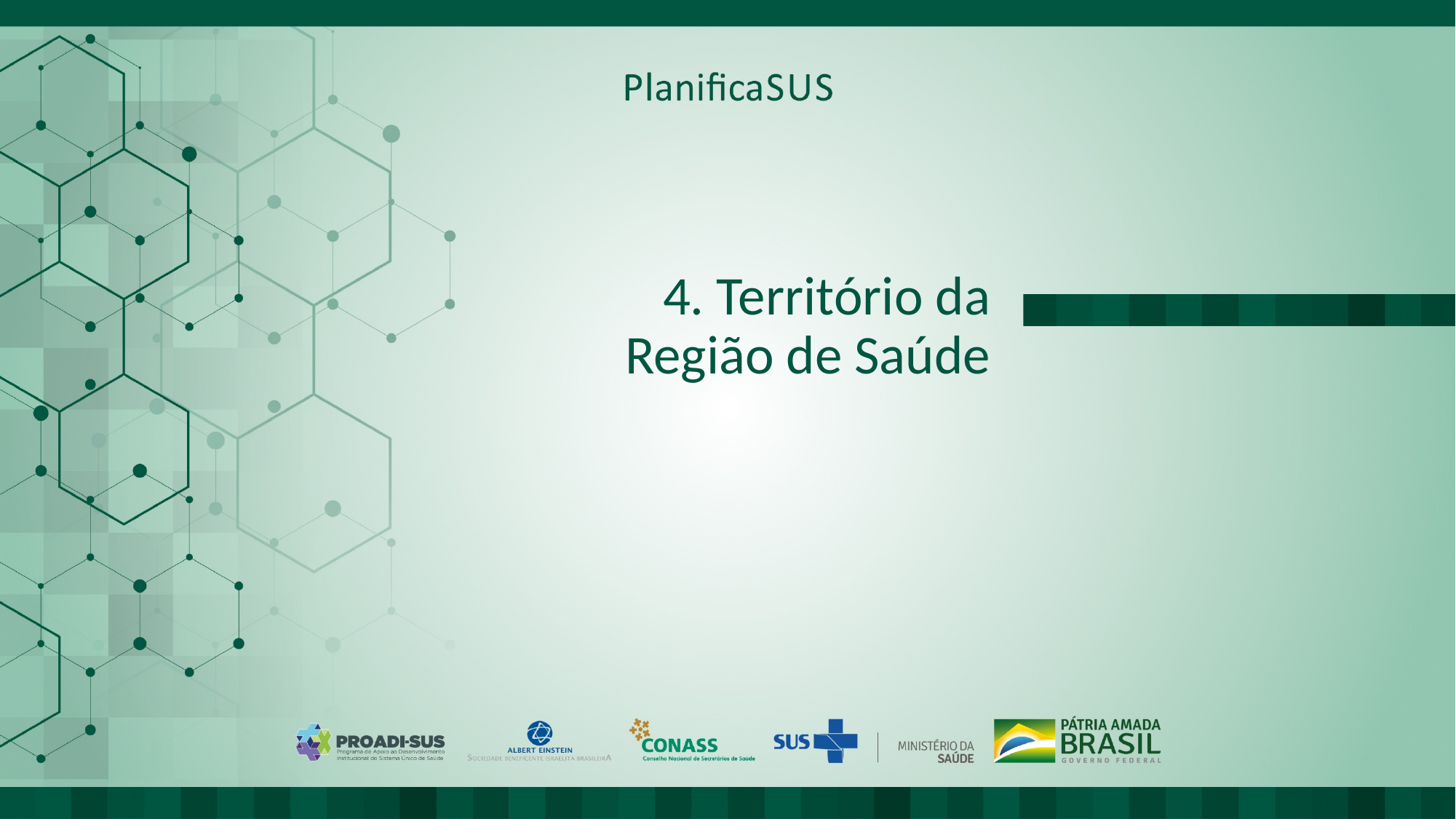

ORIENTAÇÕES:

Fonte de título: calibri (Corpo) 36 Não reposicionar
Não inserir imagens
# 4. Território da Região de Saúde